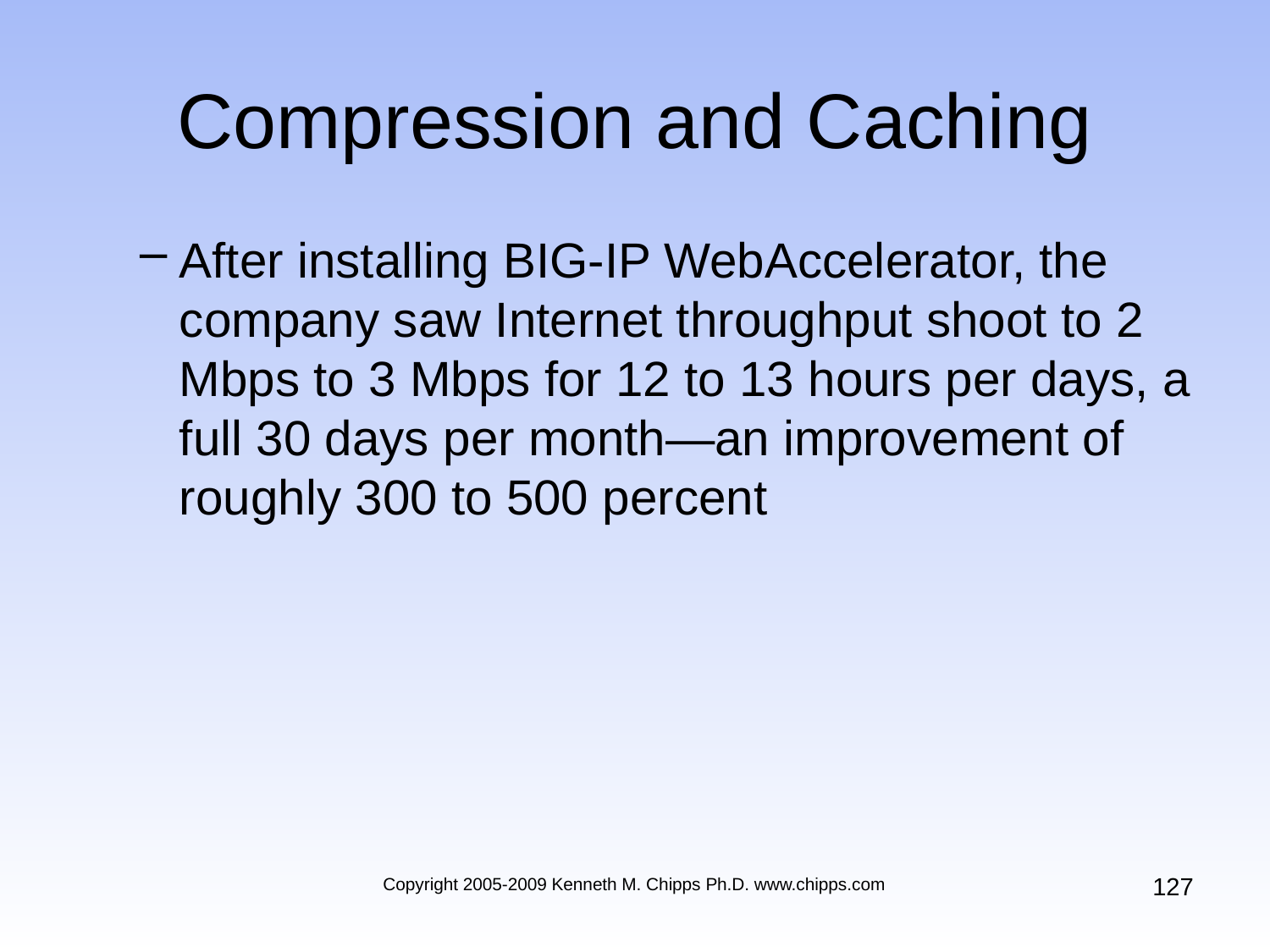

# Compression and Caching
After installing BIG-IP WebAccelerator, the company saw Internet throughput shoot to 2 Mbps to 3 Mbps for 12 to 13 hours per days, a full 30 days per month—an improvement of roughly 300 to 500 percent
127
Copyright 2005-2009 Kenneth M. Chipps Ph.D. www.chipps.com